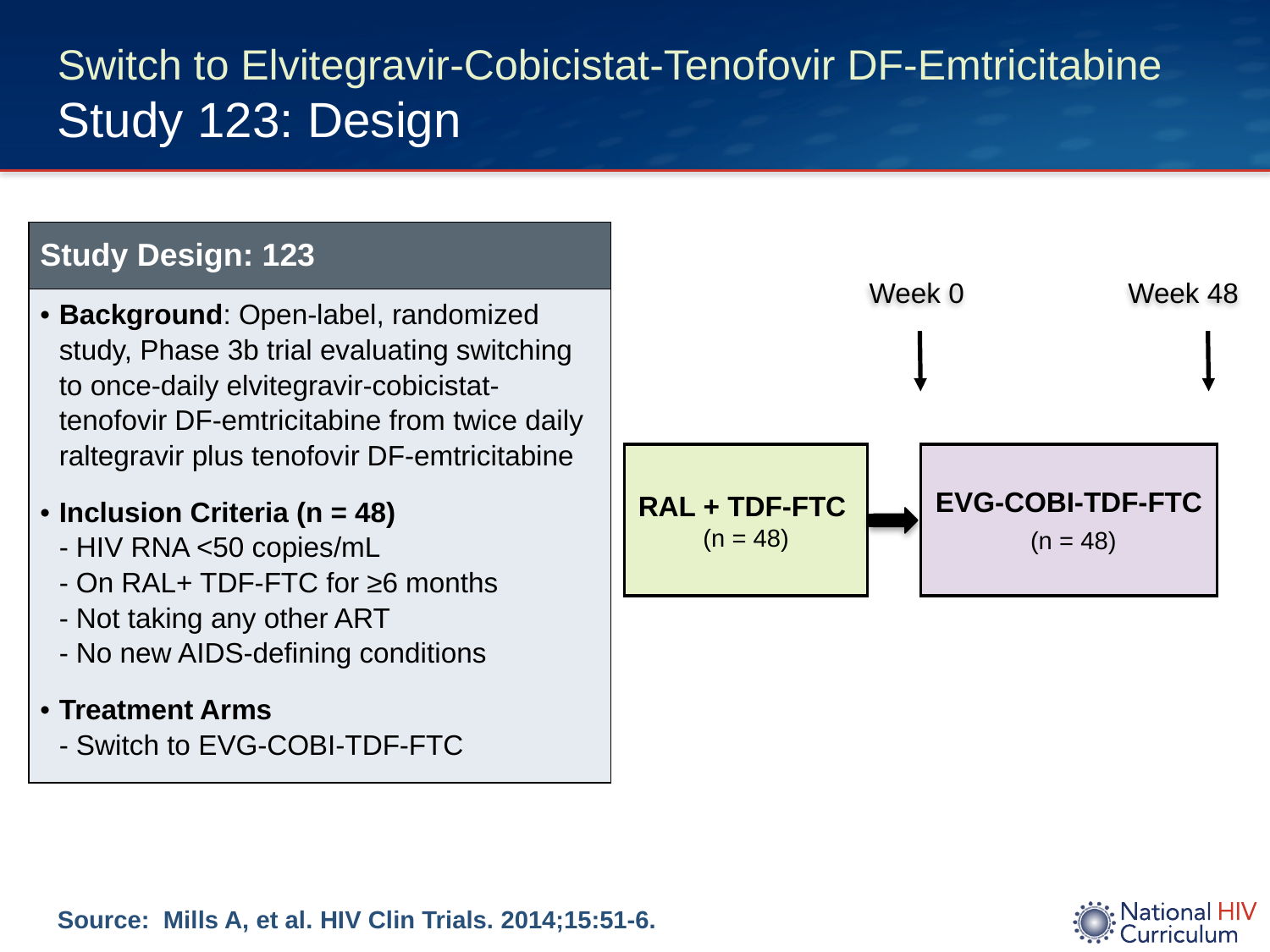

# Switch to Elvitegravir-Cobicistat-Tenofovir DF-Emtricitabine Study 123: Design
| Study Design: 123 |
| --- |
| Background: Open-label, randomized study, Phase 3b trial evaluating switching to once-daily elvitegravir-cobicistat-tenofovir DF-emtricitabine from twice daily raltegravir plus tenofovir DF-emtricitabine Inclusion Criteria (n = 48) - HIV RNA <50 copies/mL - On RAL+ TDF-FTC for ≥6 months - Not taking any other ART - No new AIDS-defining conditions Treatment Arms - Switch to EVG-COBI-TDF-FTC |
Week 0
Week 48

RAL + TDF-FTC
(n = 48)
EVG-COBI-TDF-FTC
 (n = 48)

Source:  Mills A, et al. HIV Clin Trials. 2014;15:51-6.